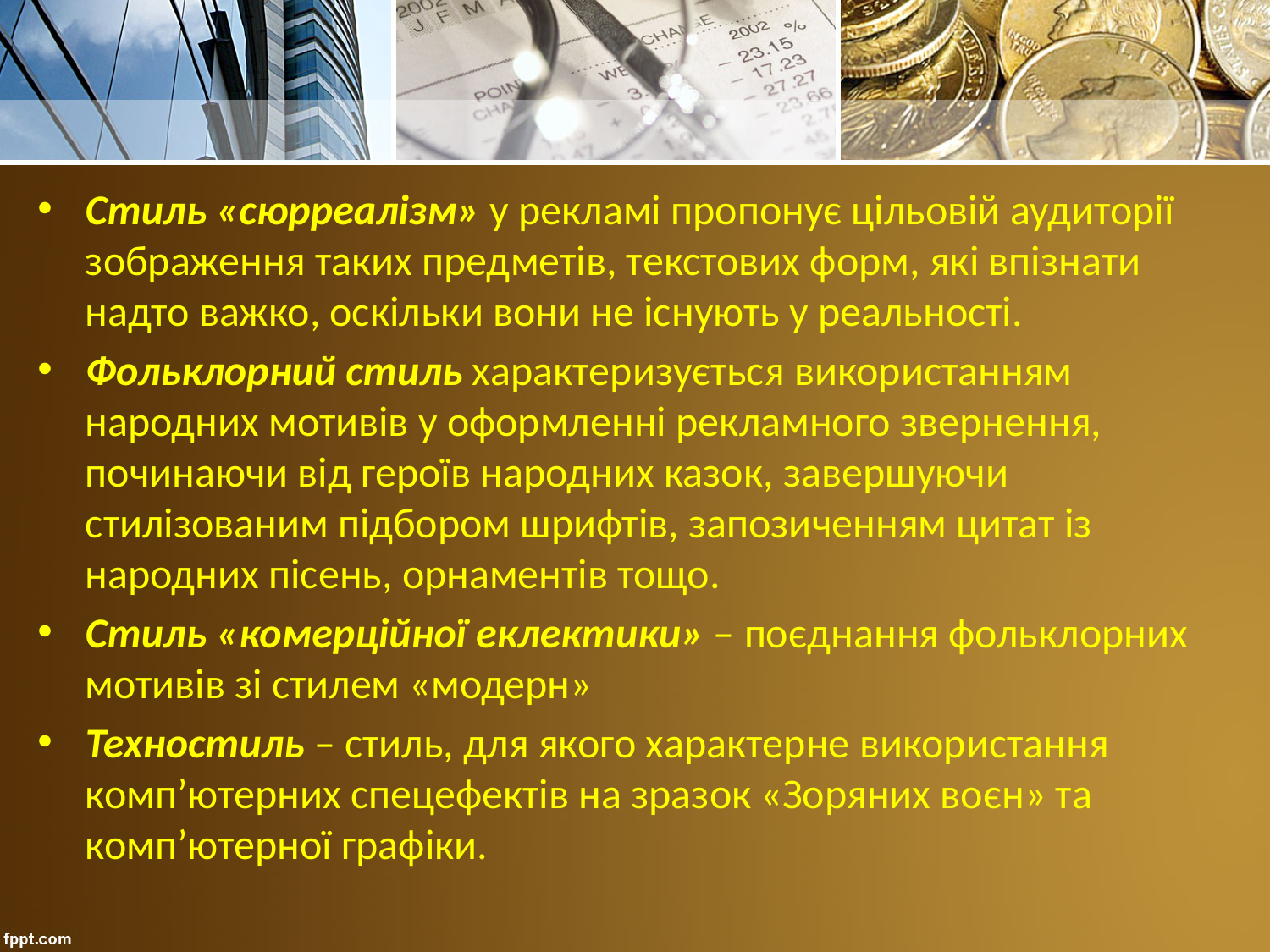

Стиль «сюрреалізм» у рекламі пропонує цільовій аудиторії зображення таких предметів, текстових форм, які впізнати надто важко, оскільки вони не існують у реальності.
Фольклорний стиль характеризується використанням народних мотивів у оформленні рекламного звернення, починаючи від героїв народних казок, завершуючи стилізованим підбором шрифтів, запозиченням цитат із народних пісень, орнаментів тощо.
Стиль «комерційної еклектики» – поєднання фольклорних мотивів зі стилем «модерн»
Техностиль – стиль, для якого характерне використання комп’ютерних спецефектів на зразок «Зоряних воєн» та комп’ютерної графіки.